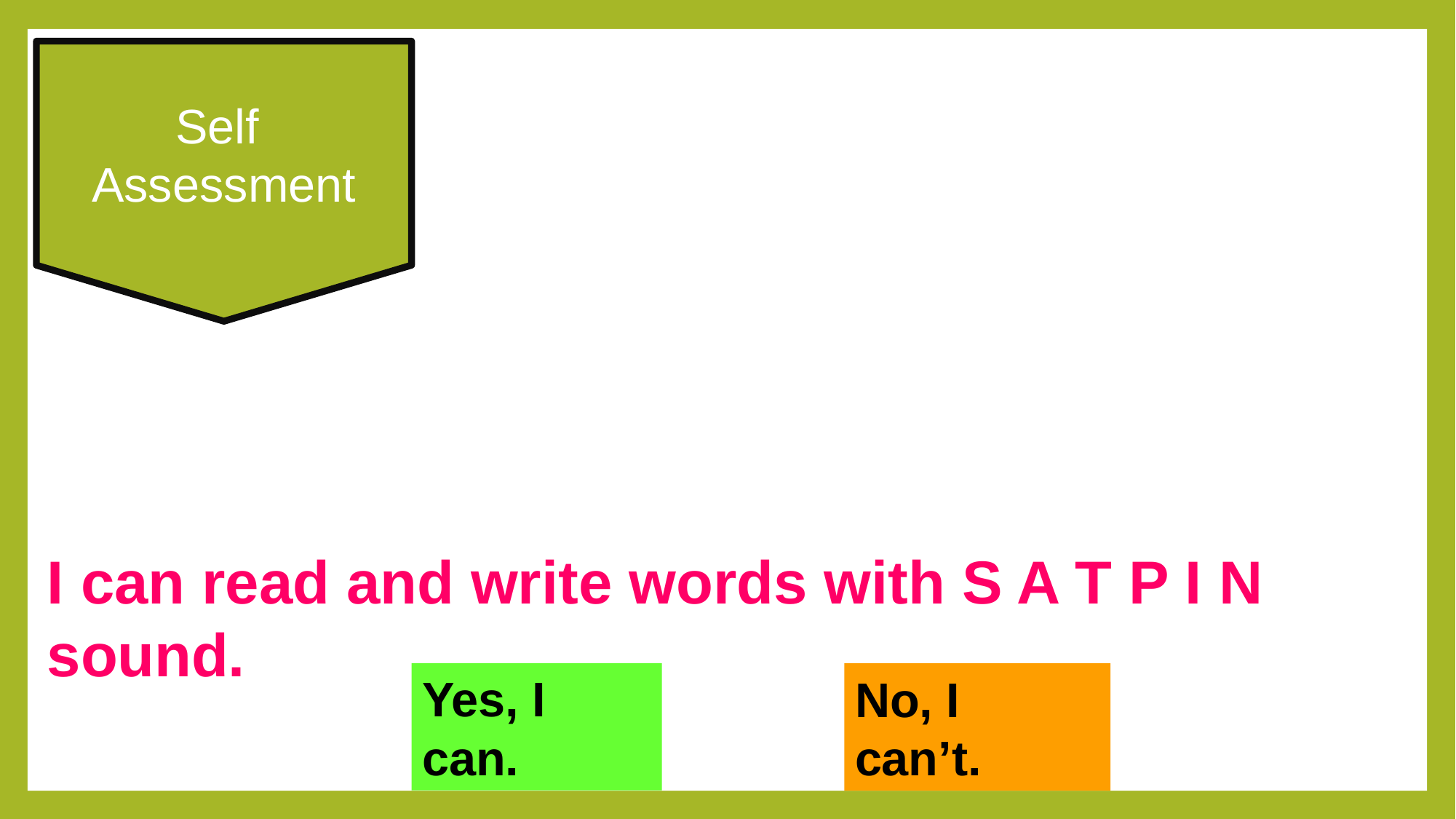

Self  Assessment
I can read and write words with S A T P I N sound.
Yes, I can.
No, I can’t.